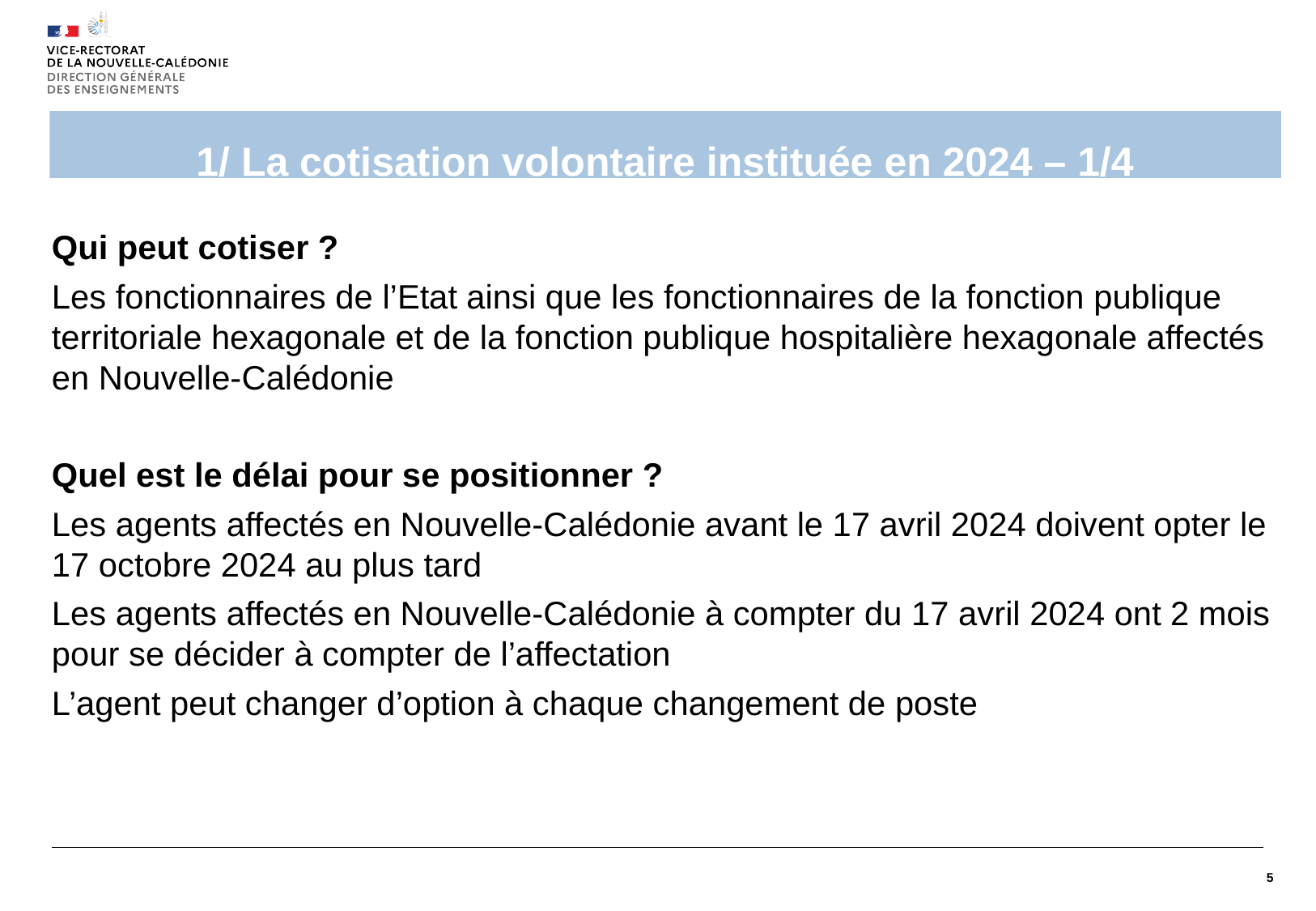

# 1/ La cotisation volontaire instituée en 2024 – 1/4
Qui peut cotiser ?
Les fonctionnaires de l’Etat ainsi que les fonctionnaires de la fonction publique territoriale hexagonale et de la fonction publique hospitalière hexagonale affectés en Nouvelle-Calédonie

Quel est le délai pour se positionner ?
Les agents affectés en Nouvelle-Calédonie avant le 17 avril 2024 doivent opter le 17 octobre 2024 au plus tard
Les agents affectés en Nouvelle-Calédonie à compter du 17 avril 2024 ont 2 mois pour se décider à compter de l’affectation
L’agent peut changer d’option à chaque changement de poste

5